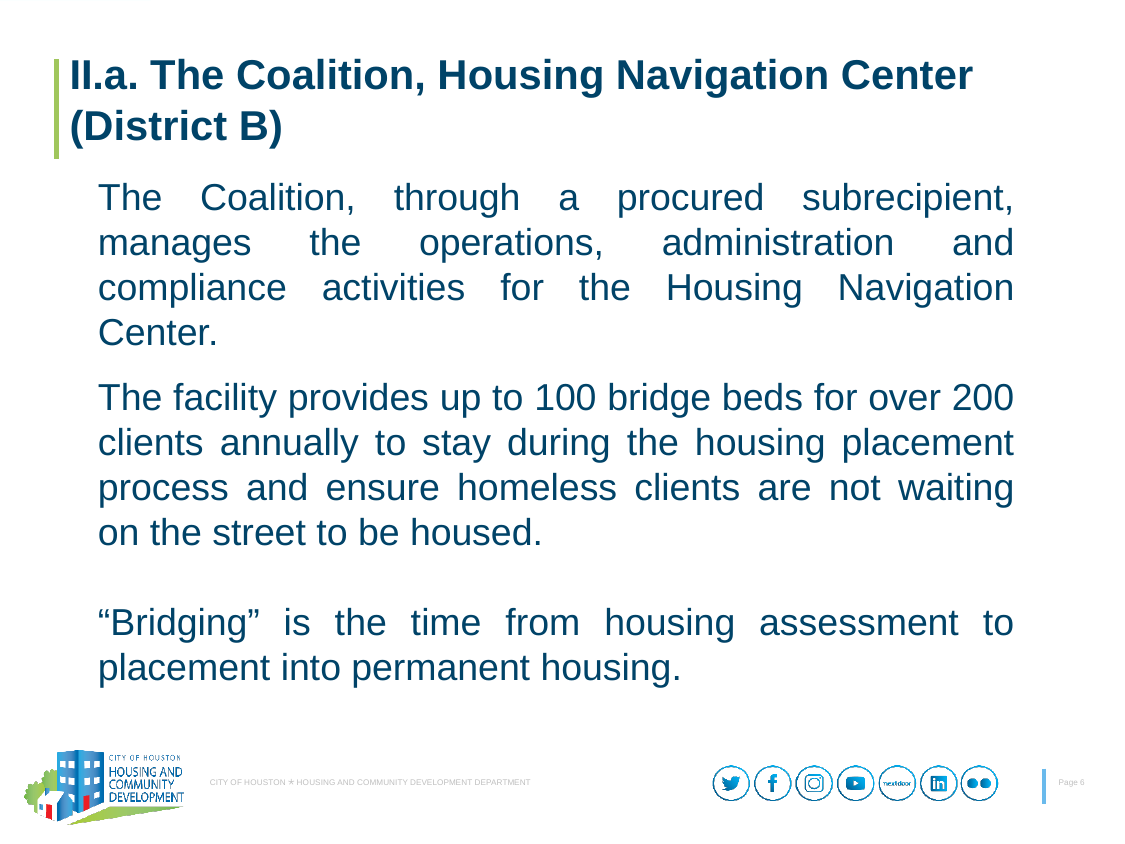

II.a. The Coalition, Housing Navigation Center
(District B)
The Coalition, through a procured subrecipient, manages the operations, administration and compliance activities for the Housing Navigation Center.

The facility provides up to 100 bridge beds for over 200 clients annually to stay during the housing placement process and ensure homeless clients are not waiting on the street to be housed.

“Bridging” is the time from housing assessment to placement into permanent housing.